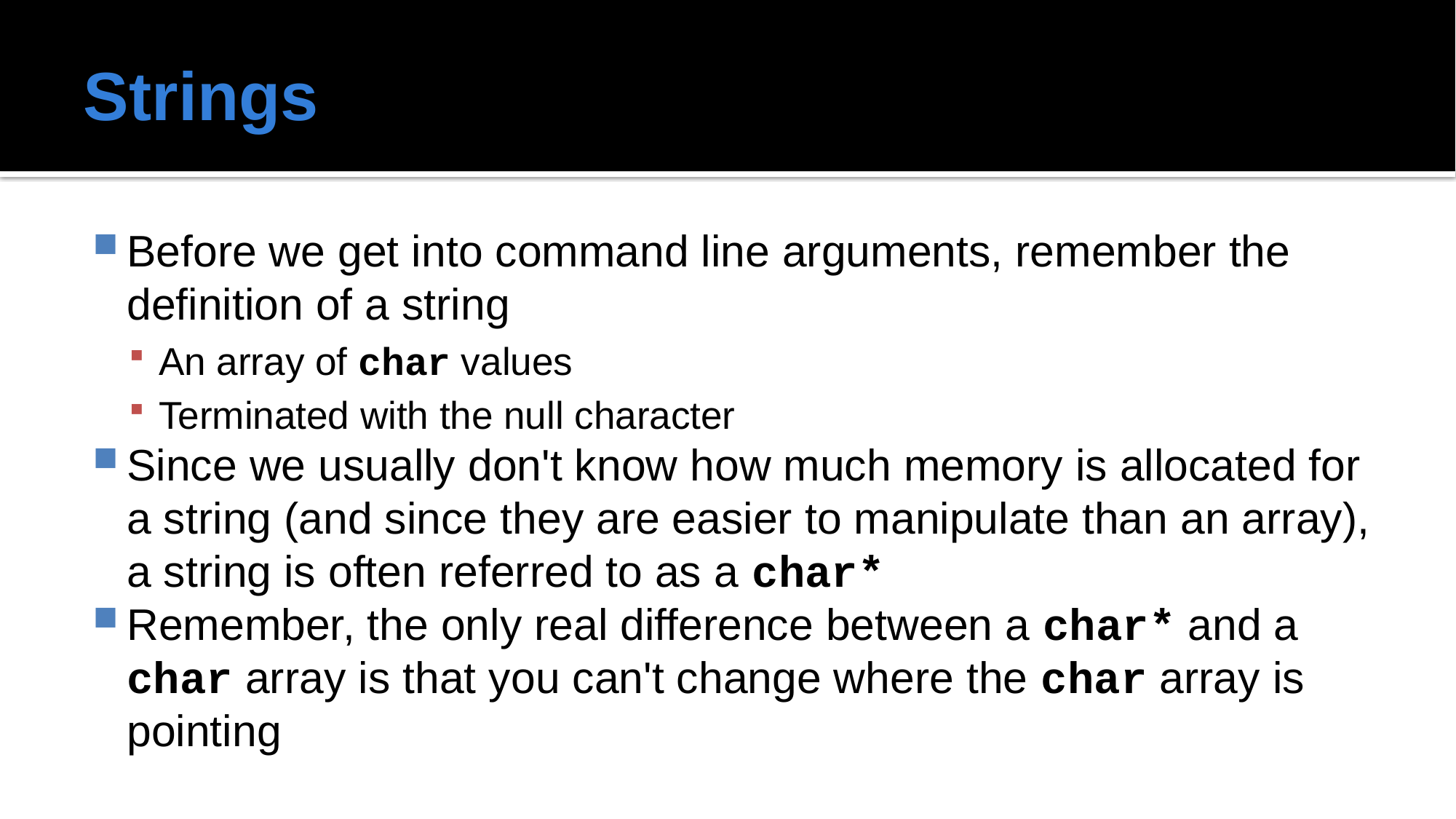

# Strings
Before we get into command line arguments, remember the definition of a string
An array of char values
Terminated with the null character
Since we usually don't know how much memory is allocated for a string (and since they are easier to manipulate than an array), a string is often referred to as a char*
Remember, the only real difference between a char* and a char array is that you can't change where the char array is pointing